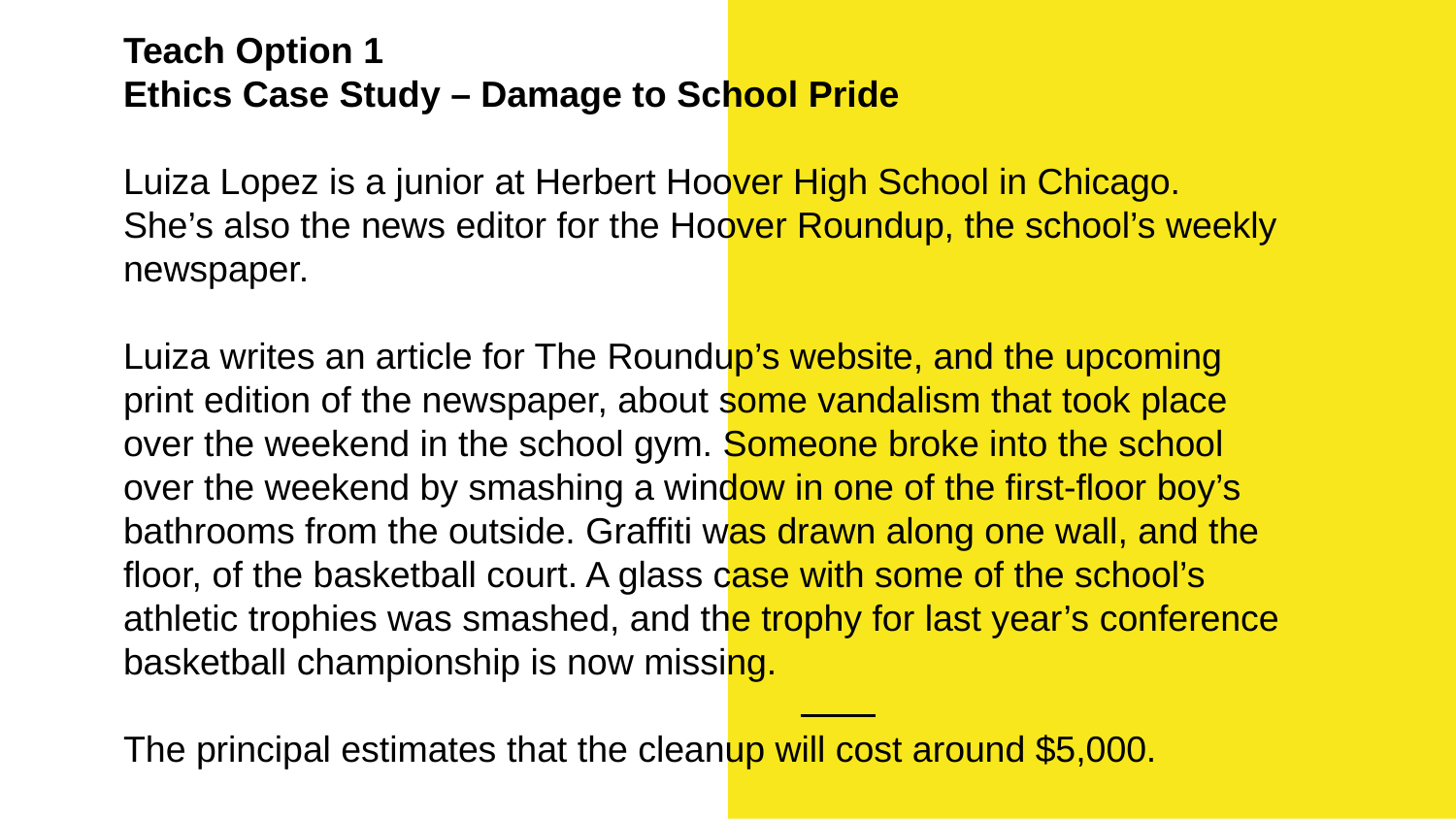

Teach Option 1
Ethics Case Study – Damage to School Pride

Luiza Lopez is a junior at Herbert Hoover High School in Chicago. She’s also the news editor for the Hoover Roundup, the school’s weekly newspaper.

Luiza writes an article for The Roundup’s website, and the upcoming print edition of the newspaper, about some vandalism that took place over the weekend in the school gym. Someone broke into the school over the weekend by smashing a window in one of the first-floor boy’s bathrooms from the outside. Graffiti was drawn along one wall, and the floor, of the basketball court. A glass case with some of the school’s athletic trophies was smashed, and the trophy for last year’s conference basketball championship is now missing.

The principal estimates that the cleanup will cost around $5,000.